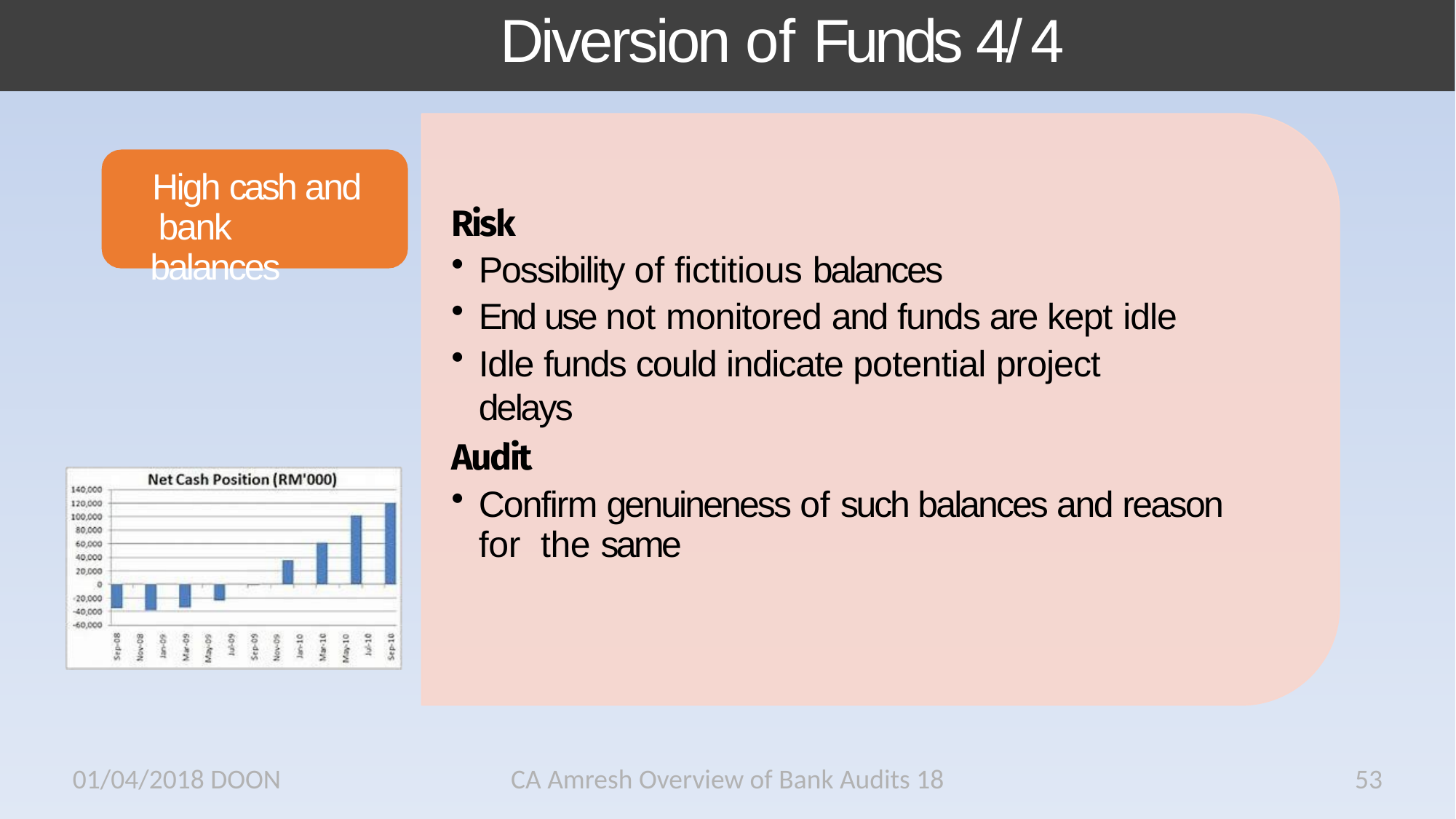

# Diversion of Funds 4/ 4

High cash and  bank balances
Risk
Possibility of fictitious balances
End use not monitored and funds are kept idle
Idle funds could indicate potential project delays
Audit
Confirm genuineness of such balances and reason for  the same

01/04/2018 DOON
CA Amresh Overview of Bank Audits 18
53